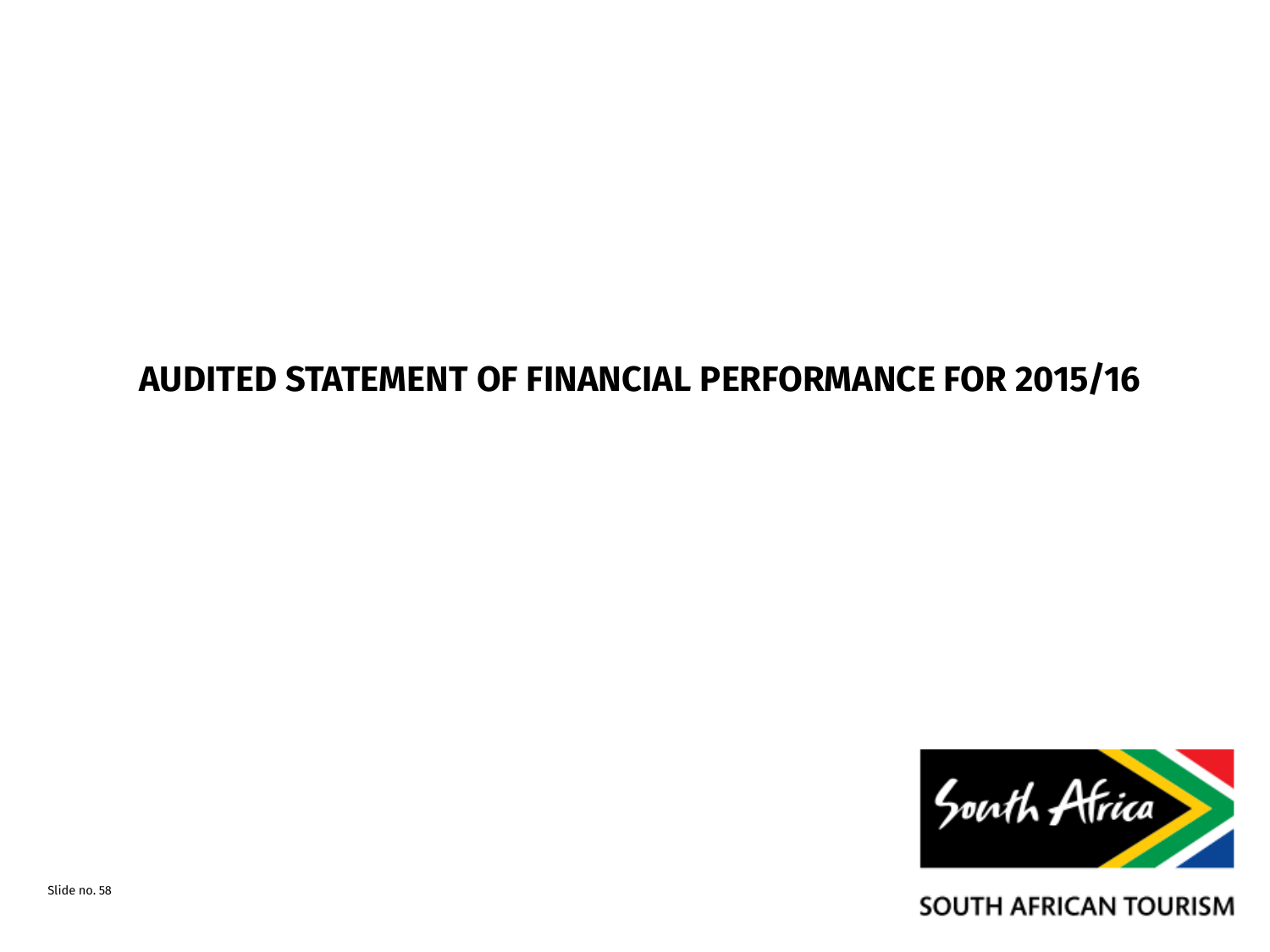

# AUDITED STATEMENT OF FINANCIAL PERFORMANCE FOR 2015/16
Slide no. 58